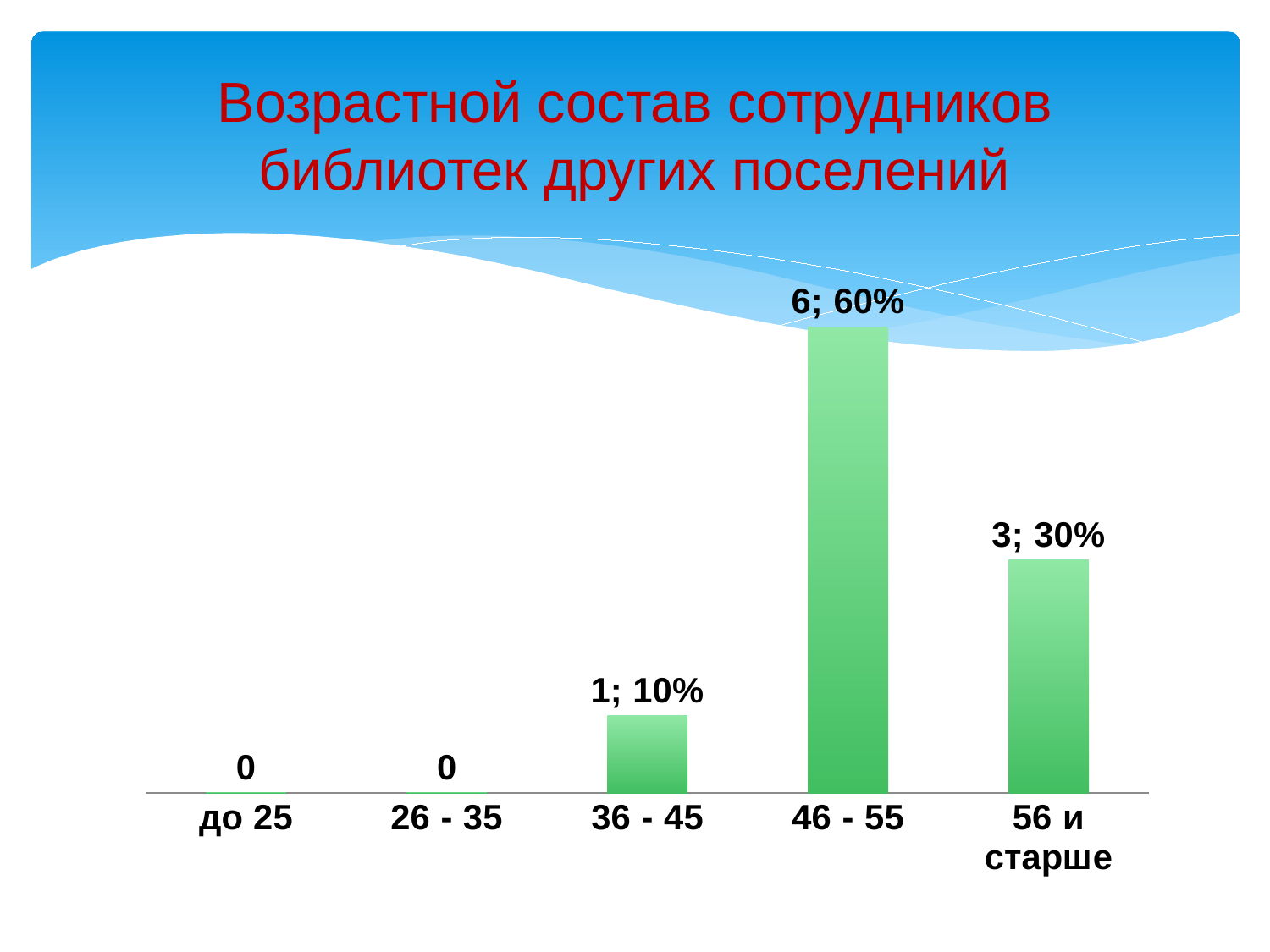

# Возрастной состав сотрудников библиотек других поселений

### Chart

| Category | Столбец1 |
|---|---|
| до 25 | 0.0 |
| 26 - 35 | 0.0 |
| 36 - 45 | 1.0 |
| 46 - 55 | 6.0 |
| 56 и старше | 3.0 |